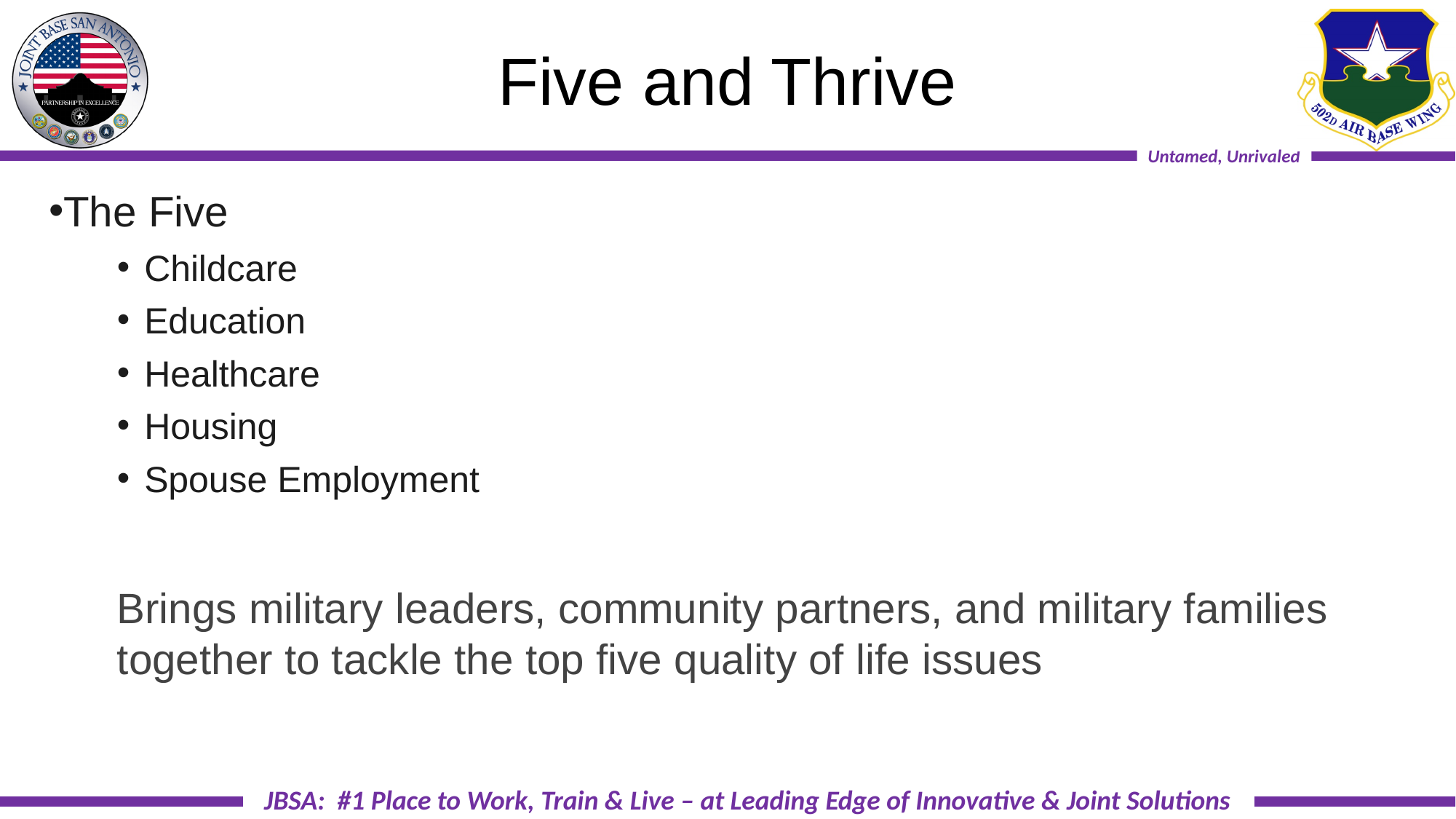

# Five and Thrive
The Five
Childcare
Education
Healthcare
Housing
Spouse Employment

Brings military leaders, community partners, and military families together to tackle the top five quality of life issues